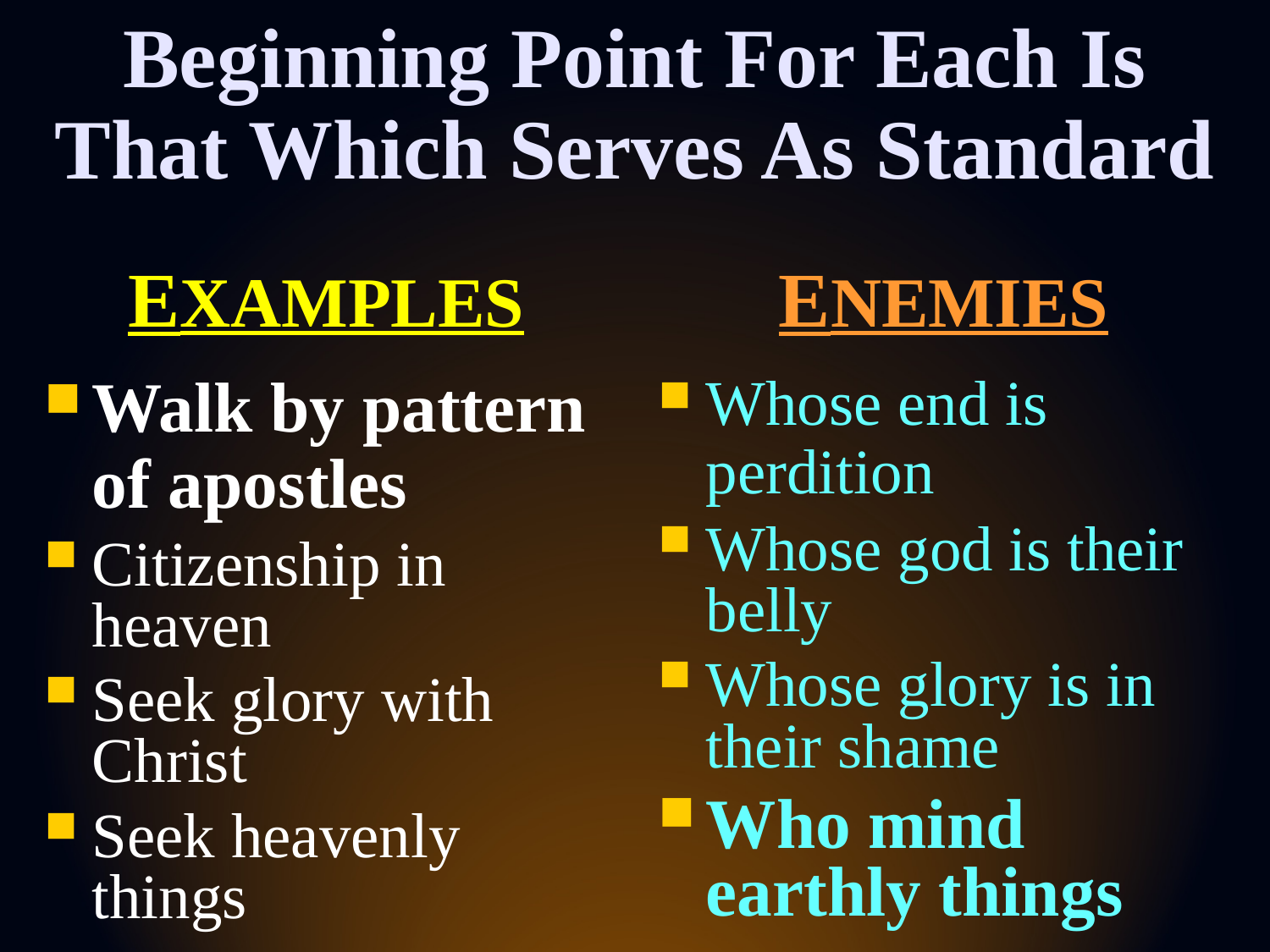

# Beginning Point For Each Is That Which Serves As Standard
EXAMPLES
Walk by pattern of apostles
Citizenship in heaven
Seek glory with Christ
Seek heavenly things

ENEMIES
Whose end is perdition
Whose god is their belly
Whose glory is in their shame
Who mind earthly things